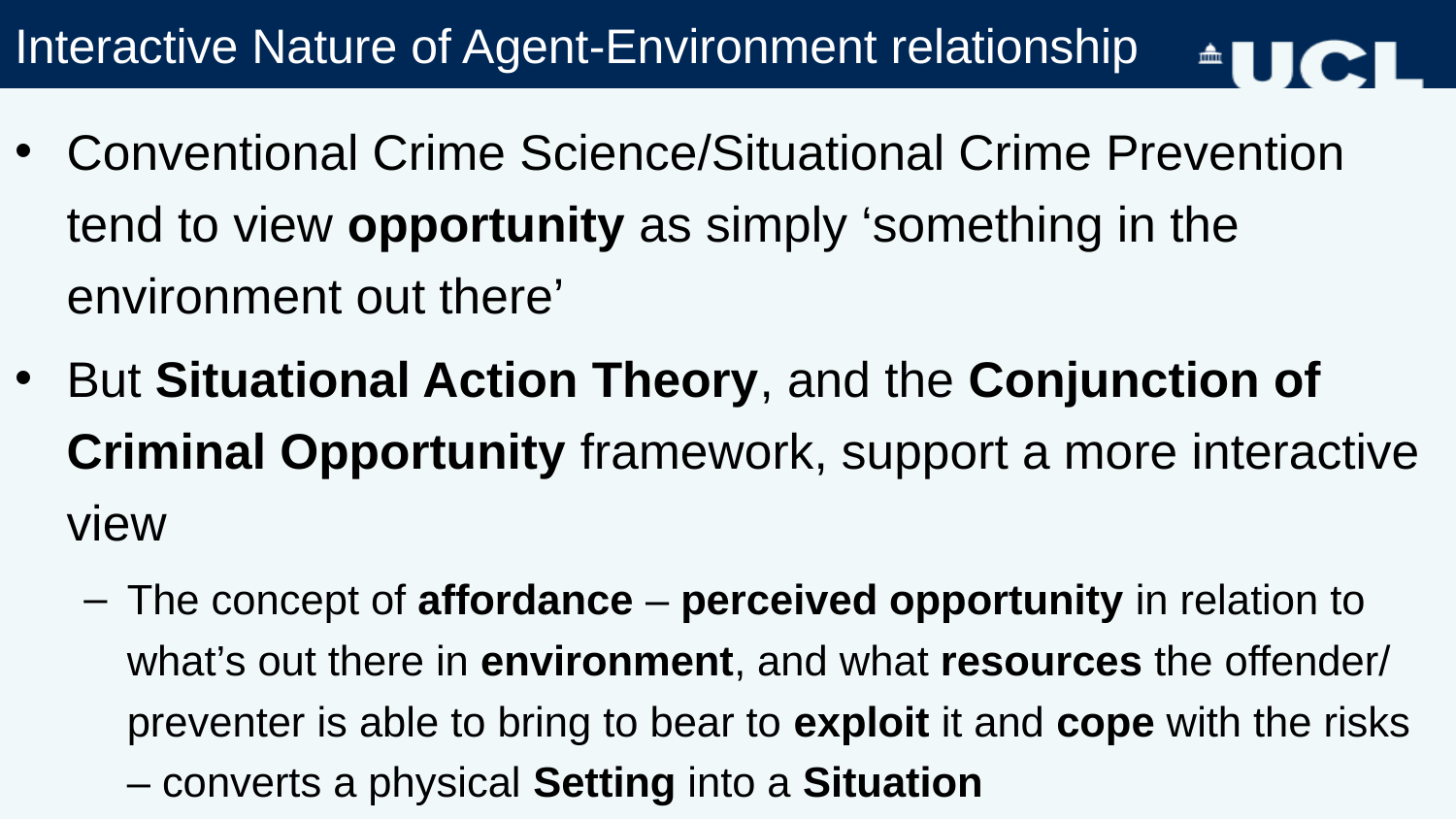

# Interactive Nature of Agent-Environment relationship
Conventional Crime Science/Situational Crime Prevention tend to view opportunity as simply ‘something in the environment out there’
But Situational Action Theory, and the Conjunction of Criminal Opportunity framework, support a more interactive view
The concept of affordance – perceived opportunity in relation to what’s out there in environment, and what resources the offender/ preventer is able to bring to bear to exploit it and cope with the risks – converts a physical Setting into a Situation